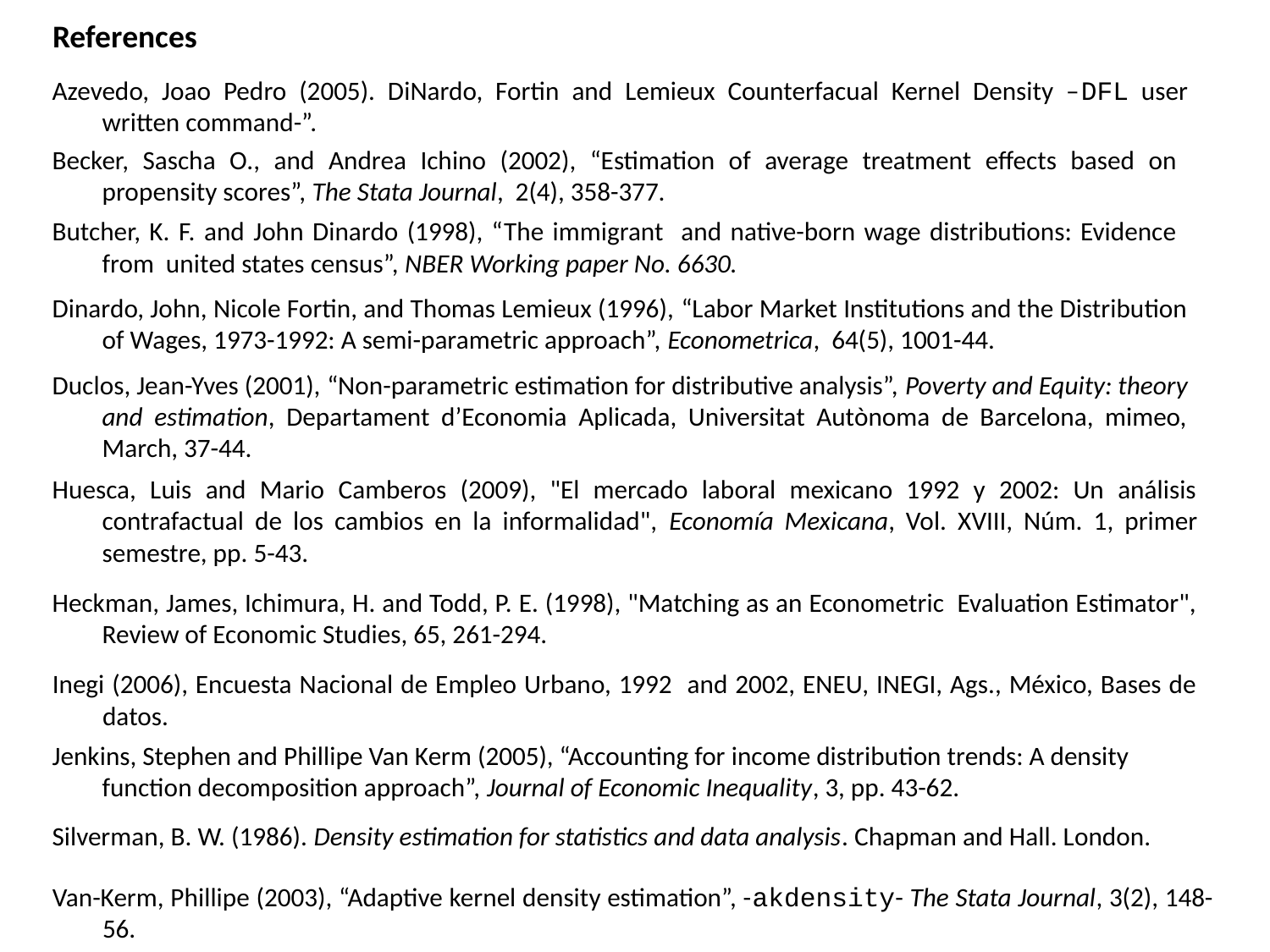

References
Azevedo, Joao Pedro (2005). DiNardo, Fortin and Lemieux Counterfacual Kernel Density –DFL user written command-”.
Becker, Sascha O., and Andrea Ichino (2002), “Estimation of average treatment effects based on propensity scores”, The Stata Journal,  2(4), 358-377.
Butcher, K. F. and John Dinardo (1998), “The immigrant  and native-born wage distributions: Evidence from  united states census”, NBER Working paper No. 6630.
Dinardo, John, Nicole Fortin, and Thomas Lemieux (1996), “Labor Market Institutions and the Distribution of Wages, 1973-1992: A semi-parametric approach”, Econometrica,  64(5), 1001-44.
Duclos, Jean-Yves (2001), “Non-parametric estimation for distributive analysis”, Poverty and Equity: theory and estimation, Departament d’Economia Aplicada, Universitat Autònoma de Barcelona, mimeo, March, 37-44.
Huesca, Luis and Mario Camberos (2009), "El mercado laboral mexicano 1992 y 2002: Un análisis contrafactual de los cambios en la informalidad", Economía Mexicana, Vol. XVIII, Núm. 1, primer semestre, pp. 5-43.
Heckman, James, Ichimura, H. and Todd, P. E. (1998), "Matching as an Econometric  Evaluation Estimator", Review of Economic Studies, 65, 261-294.
Inegi (2006), Encuesta Nacional de Empleo Urbano, 1992  and 2002, ENEU, INEGI, Ags., México, Bases de datos.
Jenkins, Stephen and Phillipe Van Kerm (2005), “Accounting for income distribution trends: A density function decomposition approach”, Journal of Economic Inequality, 3, pp. 43-62.
Silverman, B. W. (1986). Density estimation for statistics and data analysis. Chapman and Hall. London.
Van-Kerm, Phillipe (2003), “Adaptive kernel density estimation”, -akdensity- The Stata Journal, 3(2), 148-56.